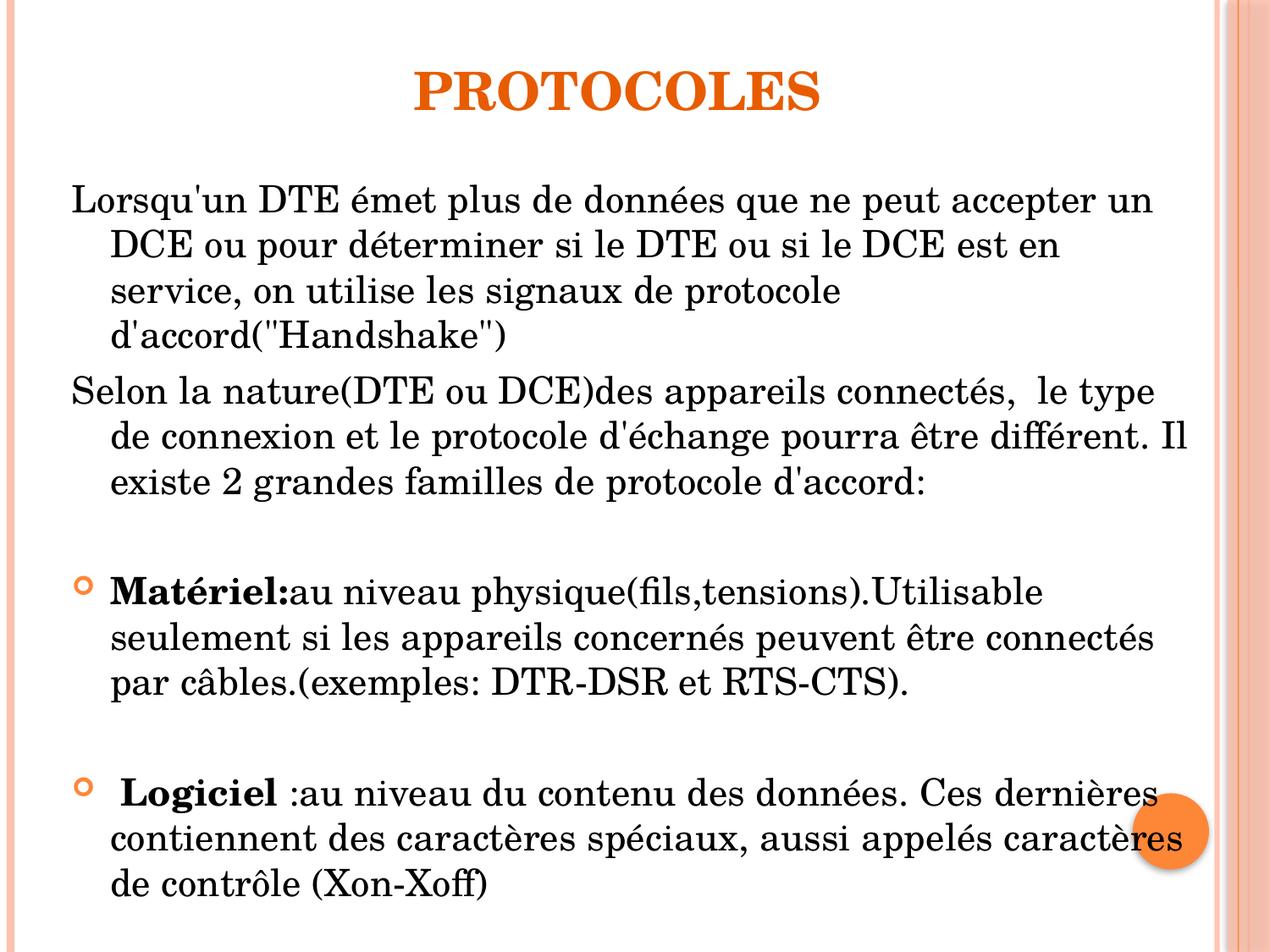

# Protocoles
Lorsqu'un DTE émet plus de données que ne peut accepter un DCE ou pour déterminer si le DTE ou si le DCE est en service, on utilise les signaux de protocole d'accord("Handshake")
Selon la nature(DTE ou DCE)des appareils connectés,  le type de connexion et le protocole d'échange pourra être différent. Il existe 2 grandes familles de protocole d'accord:

Matériel:au niveau physique(fils,tensions).Utilisable seulement si les appareils concernés peuvent être connectés par câbles.(exemples: DTR-DSR et RTS-CTS).

 Logiciel :au niveau du contenu des données. Ces dernières contiennent des caractères spéciaux, aussi appelés caractères de contrôle (Xon-Xoff)